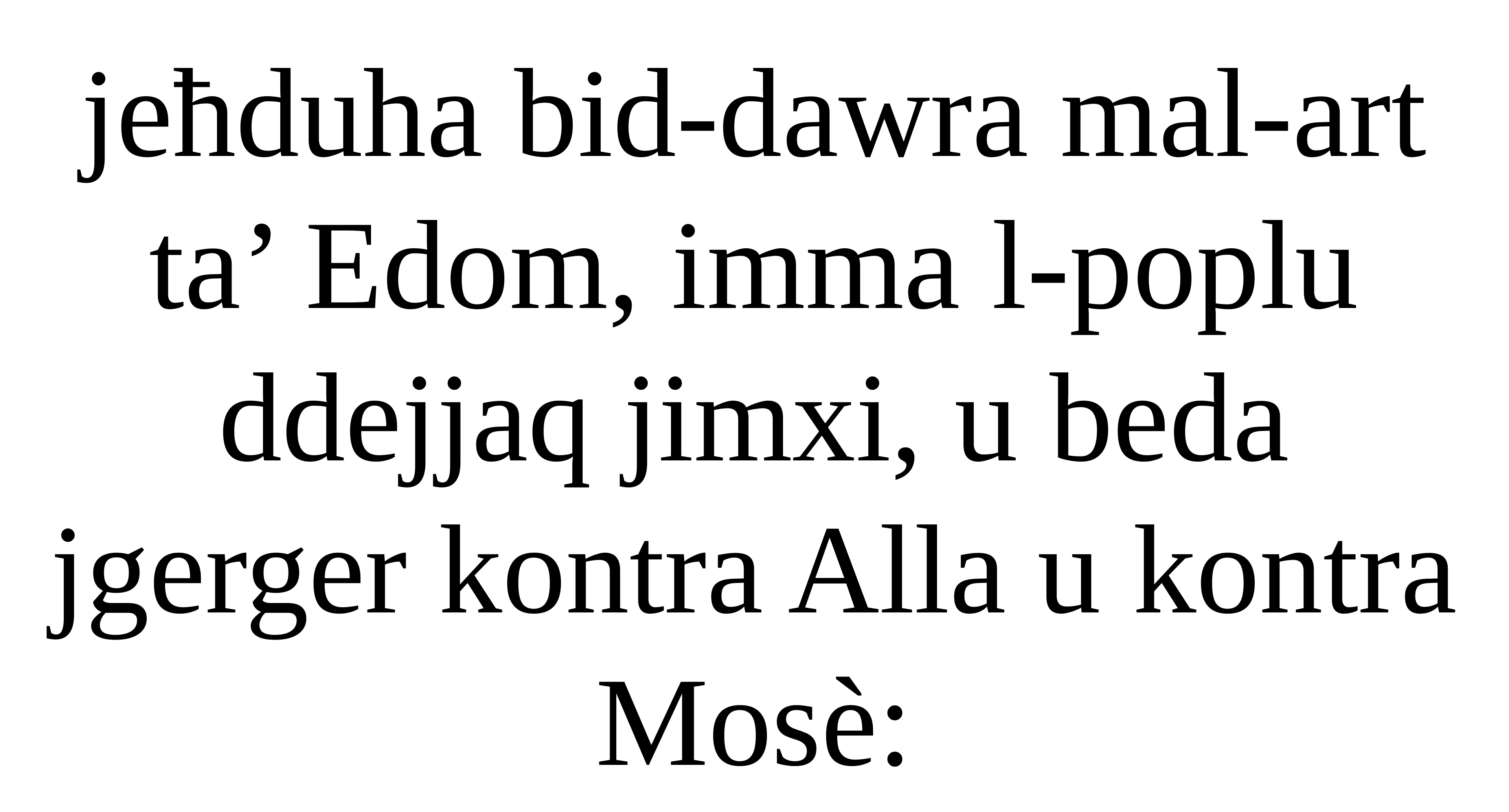

jeħduha bid-dawra mal-art ta’ Edom, imma l-poplu ddejjaq jimxi, u beda jgerger kontra Alla u kontra Mosè: